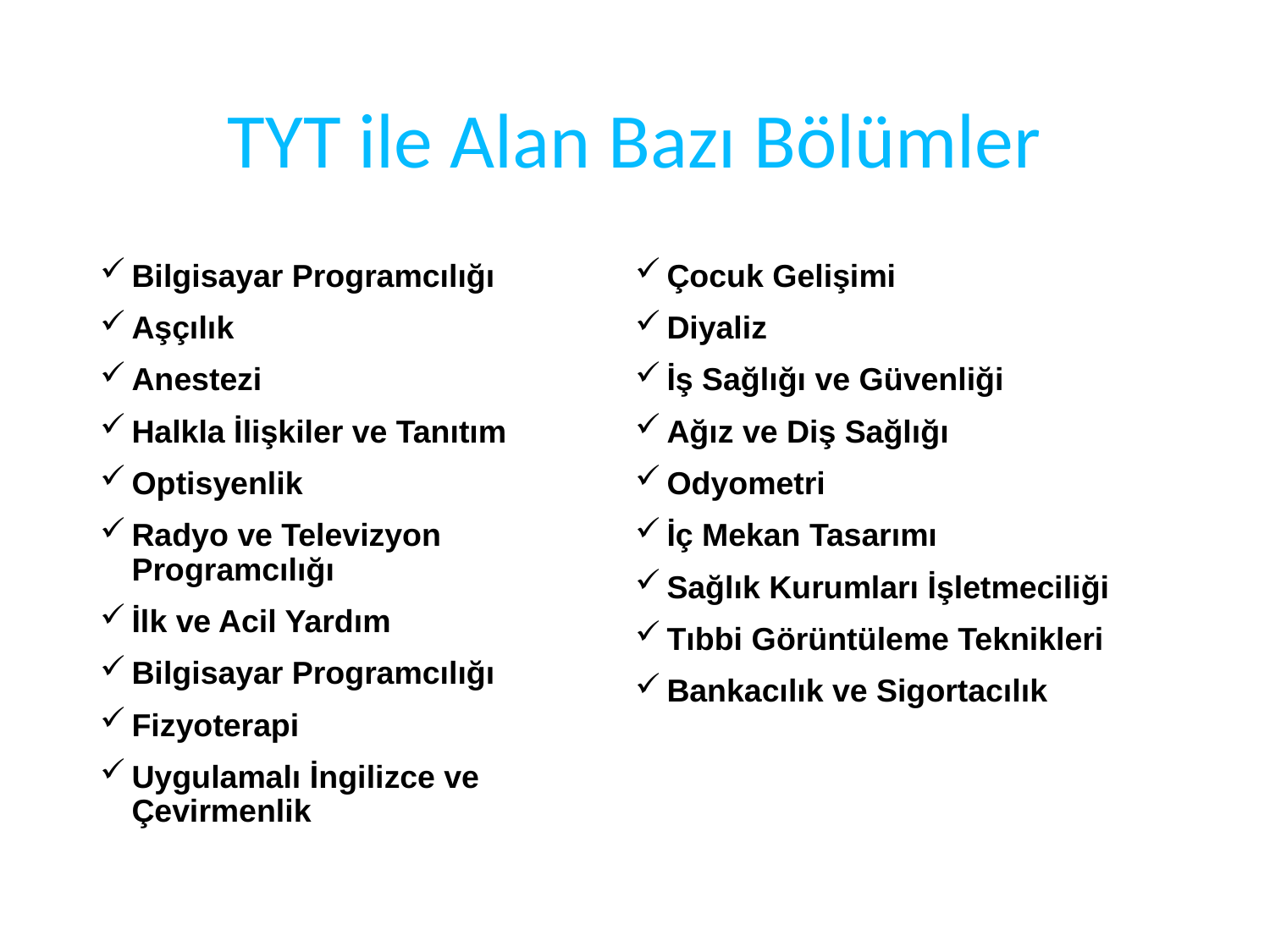

# TYT ile Alan Bazı Bölümler
Bilgisayar Programcılığı
Aşçılık
Anestezi
Halkla İlişkiler ve Tanıtım
Optisyenlik
Radyo ve Televizyon Programcılığı
İlk ve Acil Yardım
Bilgisayar Programcılığı
Fizyoterapi
Uygulamalı İngilizce ve Çevirmenlik
Çocuk Gelişimi
Diyaliz
İş Sağlığı ve Güvenliği
Ağız ve Diş Sağlığı
Odyometri
İç Mekan Tasarımı
Sağlık Kurumları İşletmeciliği
Tıbbi Görüntüleme Teknikleri
Bankacılık ve Sigortacılık